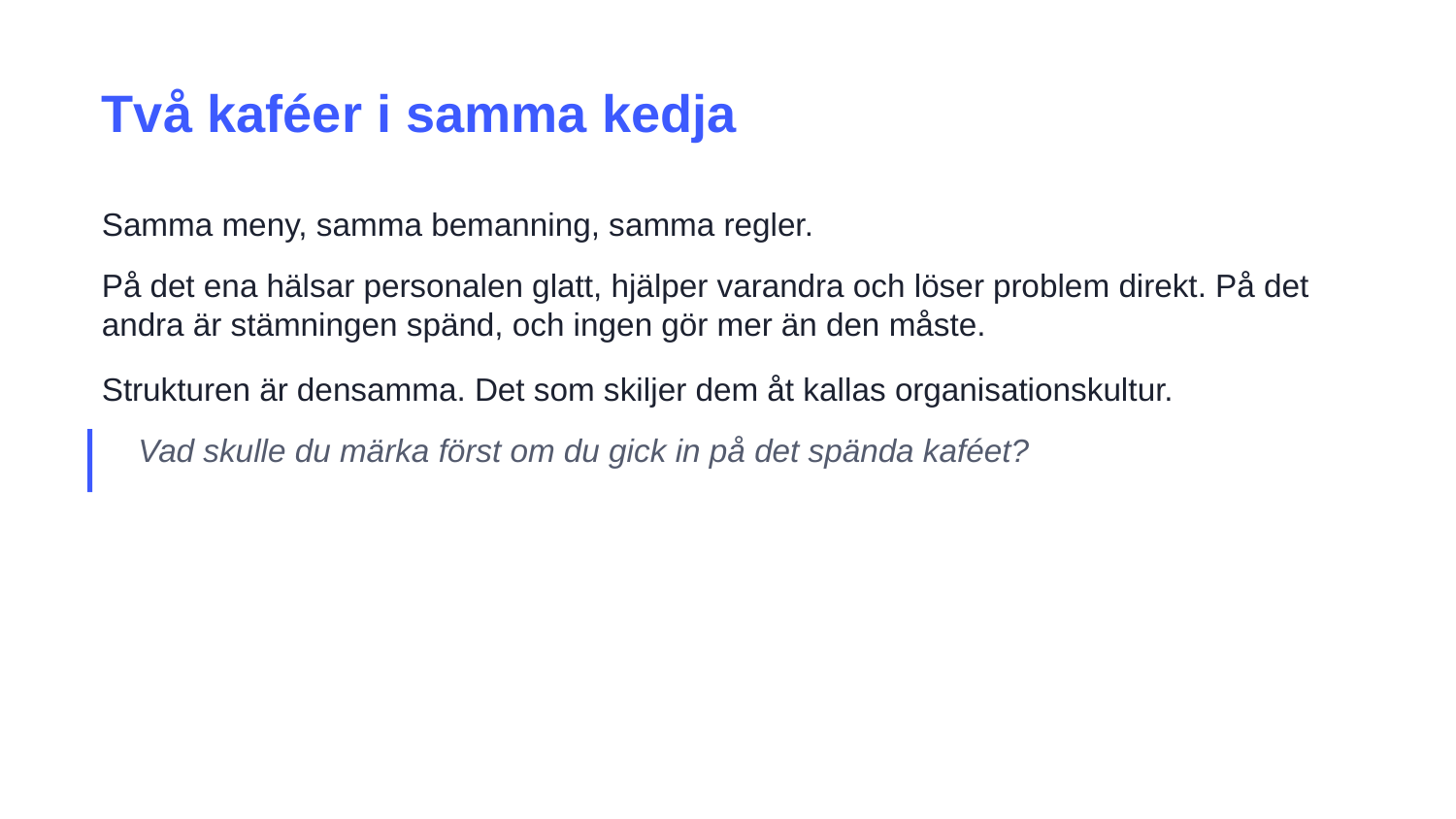

Två kaféer i samma kedja
Samma meny, samma bemanning, samma regler.
På det ena hälsar personalen glatt, hjälper varandra och löser problem direkt. På det andra är stämningen spänd, och ingen gör mer än den måste.
Strukturen är densamma. Det som skiljer dem åt kallas organisationskultur.
Vad skulle du märka först om du gick in på det spända kaféet?